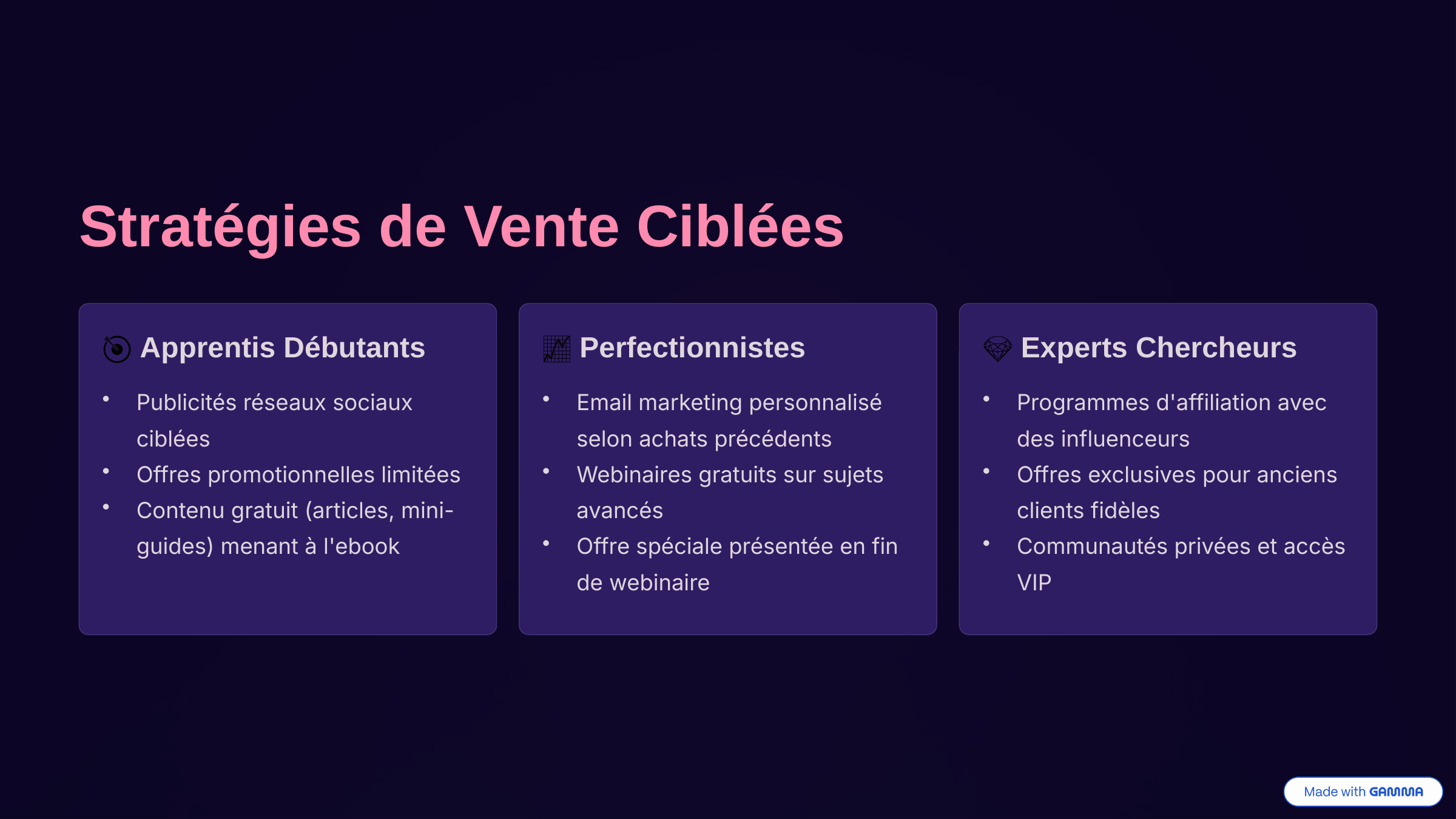

Stratégies de Vente Ciblées

🎯 Apprentis Débutants
📈 Perfectionnistes
💎 Experts Chercheurs
Publicités réseaux sociaux ciblées
Offres promotionnelles limitées
Contenu gratuit (articles, mini-guides) menant à l'ebook
Email marketing personnalisé selon achats précédents
Webinaires gratuits sur sujets avancés
Offre spéciale présentée en fin de webinaire
Programmes d'affiliation avec des influenceurs
Offres exclusives pour anciens clients fidèles
Communautés privées et accès VIP